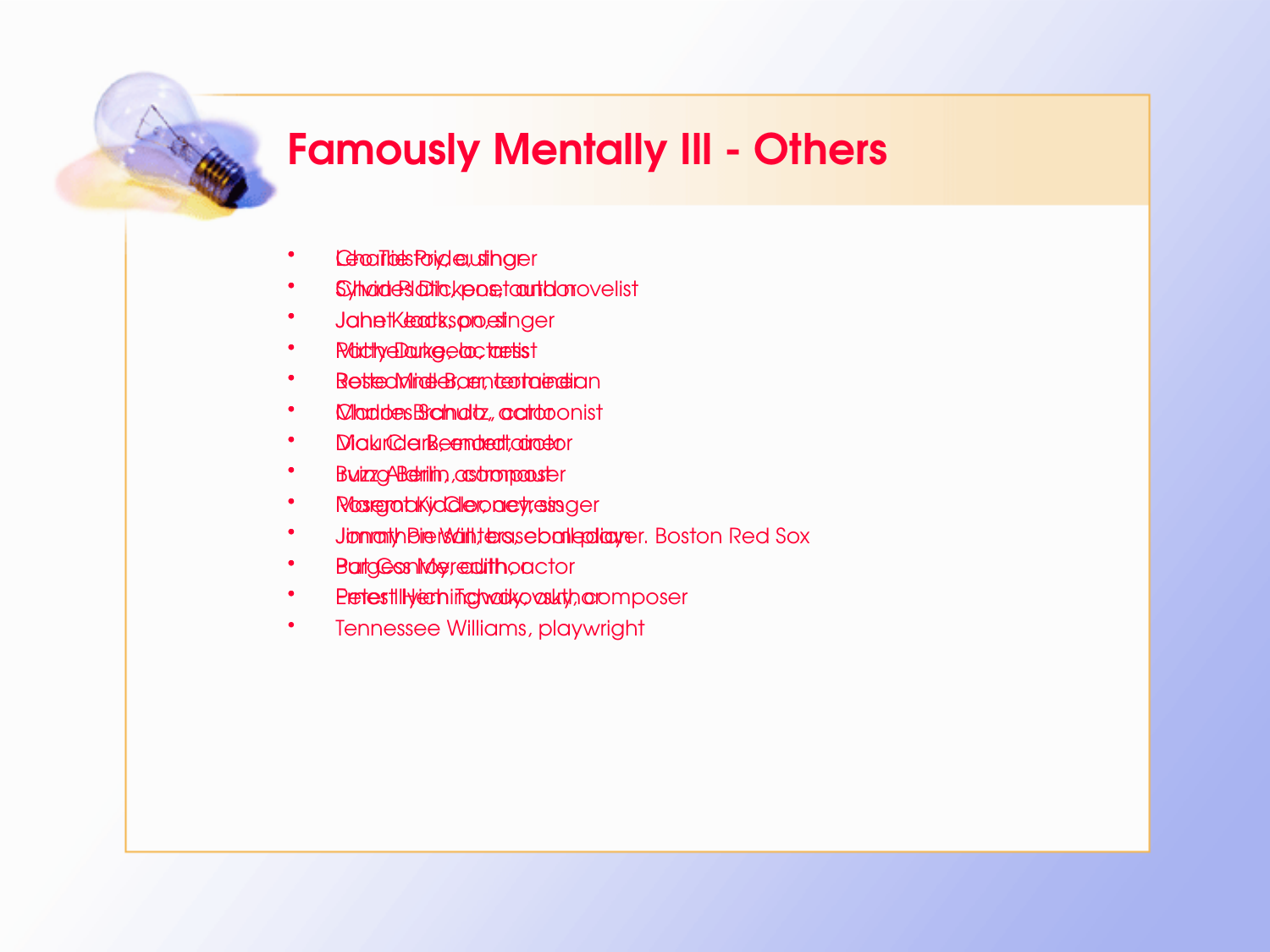

# Famously Mentally Ill - Others
Leo Tolstoy, author
Charles Dickens, author
John Keats, poet
Michelangelo, artist
Bette Midler, entertainer
Charles Schultz, cartoonist
Dick Clark, entertainer
Irving Berlin, composer
Rosemary Clooney, singer
Jimmy Piersall, baseball player. Boston Red Sox
Burgess Meredith, actor
Peter Illyich Tchaikovsky, composer
Charlie Pride, singer
Sylvia Plath, poet and novelist
Janet Jackson, singer
Patty Duke, actress
Roseanne Barr, comedian
Marlon Brando, actor
Maurice Bernard, actor
Buzz Aldrin, astronaut
Margot Kidder, actress
Jonathon Winters, comedian
Pat Conroy, author
Ernest Hemingway, author
Tennessee Williams, playwright